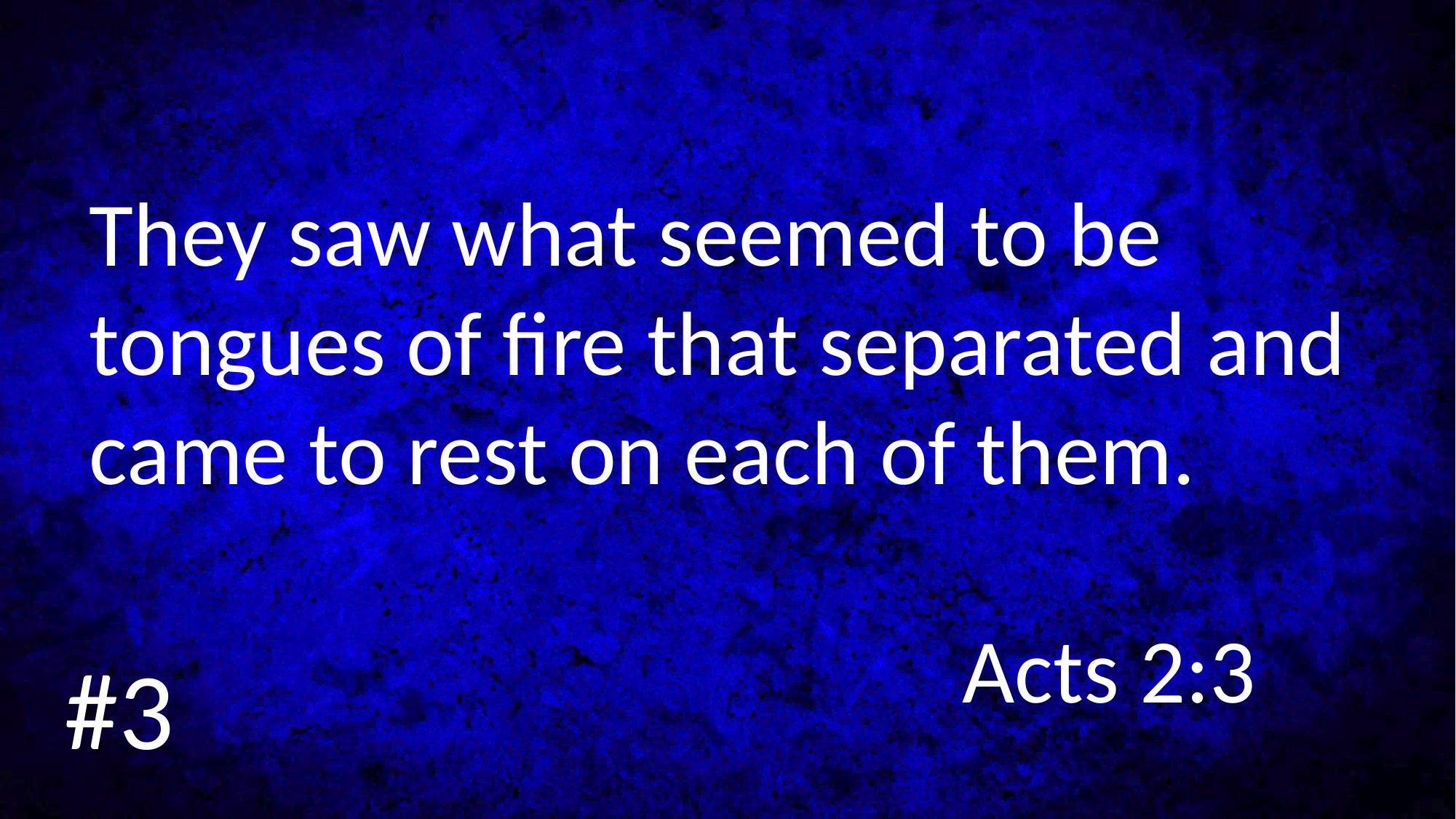

They saw what seemed to be tongues of fire that separated and came to rest on each of them.

								Acts 2:3
#3